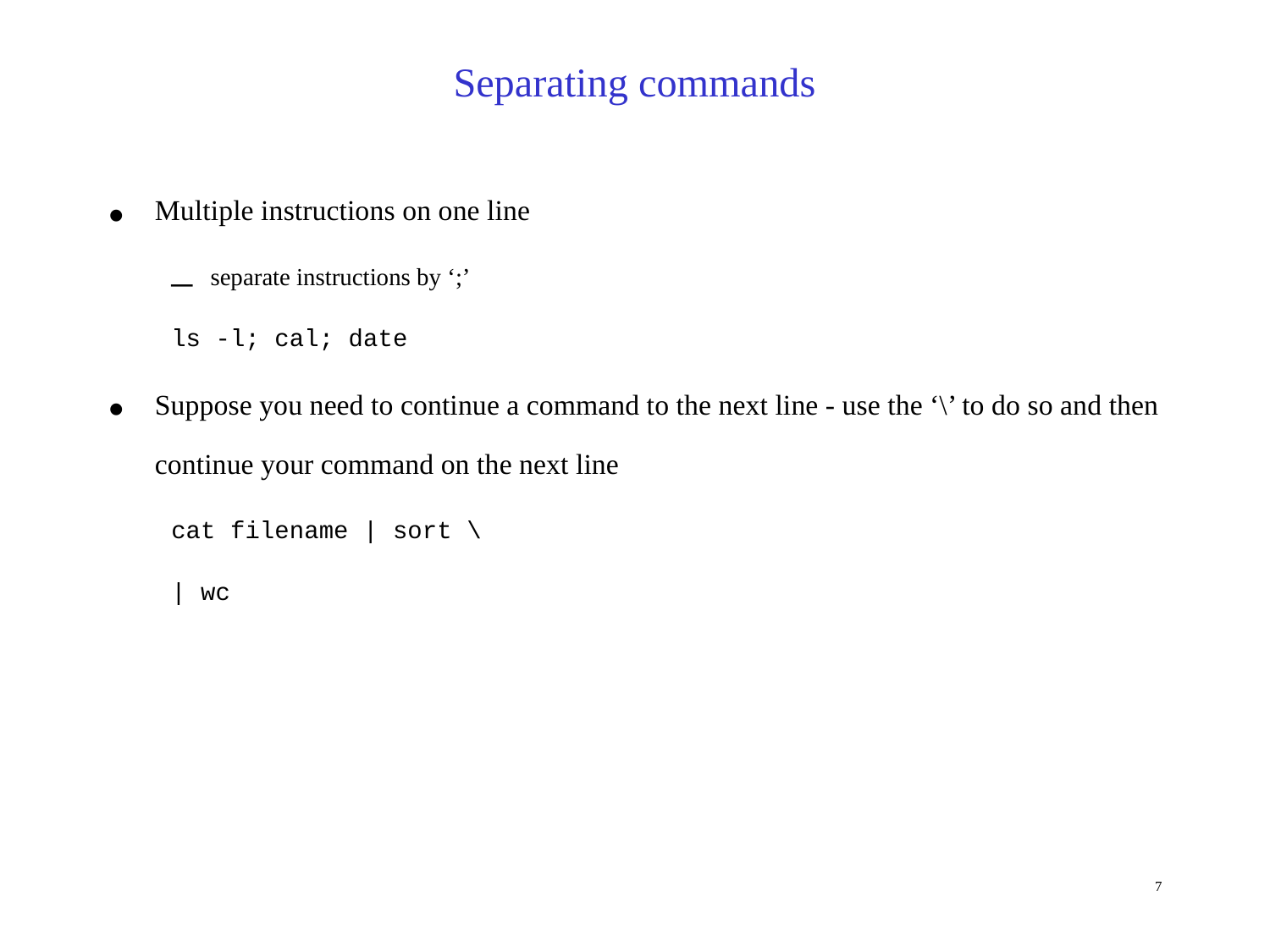

Separating commands
Multiple instructions on one line
separate instructions by ‘;’
ls -l; cal; date
Suppose you need to continue a command to the next line - use the ‘\’ to do so and then continue your command on the next line
cat filename | sort \
| wc
7